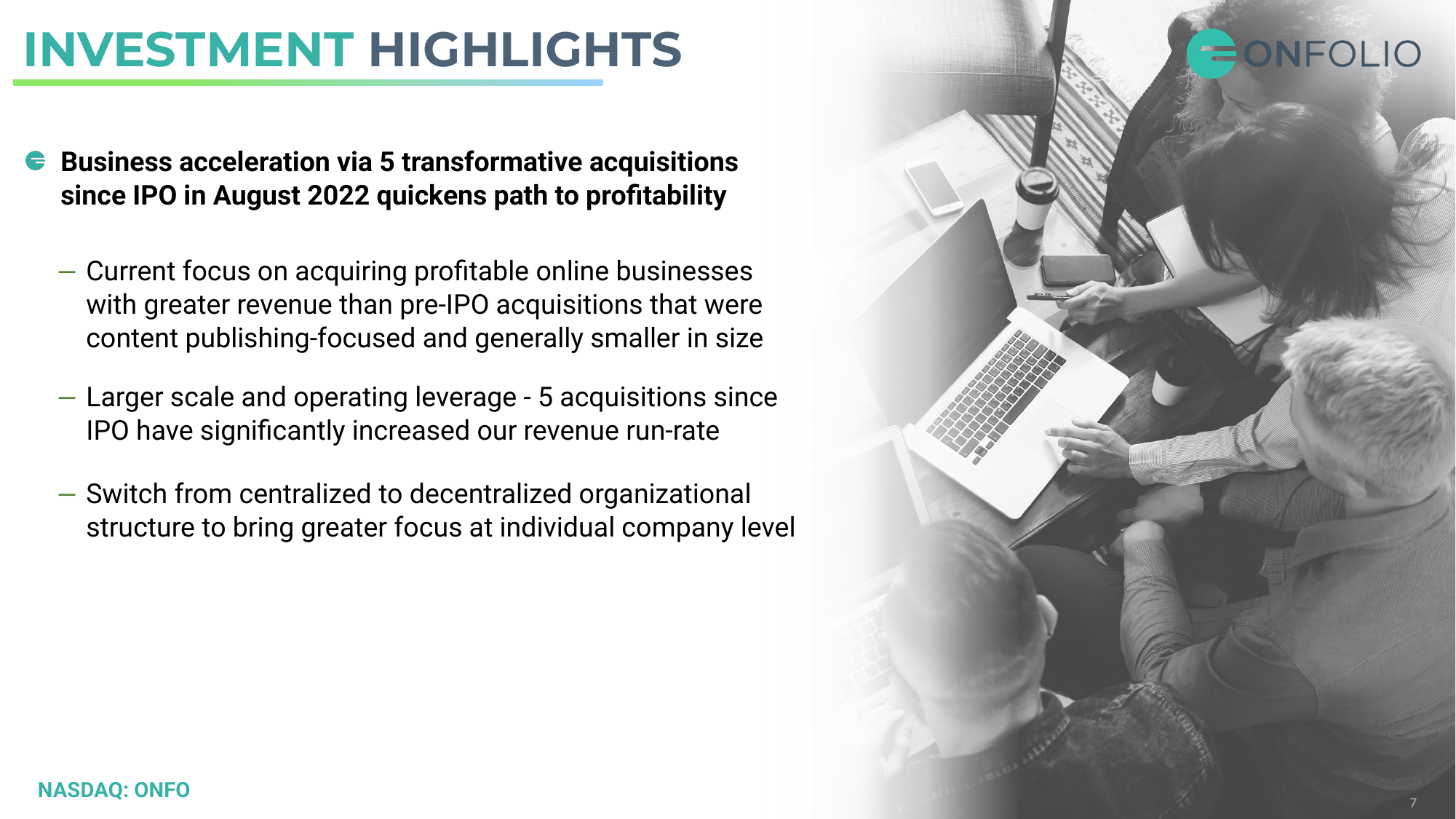

# INVESTMENT HIGHLIGHTS
Business acceleration via 5 transformative acquisitions since IPO in August 2022 quickens path to profitability

Current focus on acquiring profitable online businesses with greater revenue than pre-IPO acquisitions that were content publishing-focused and generally smaller in size

Larger scale and operating leverage - 5 acquisitions since IPO have significantly increased our revenue run-rate

Switch from centralized to decentralized organizational structure to bring greater focus at individual company level

7